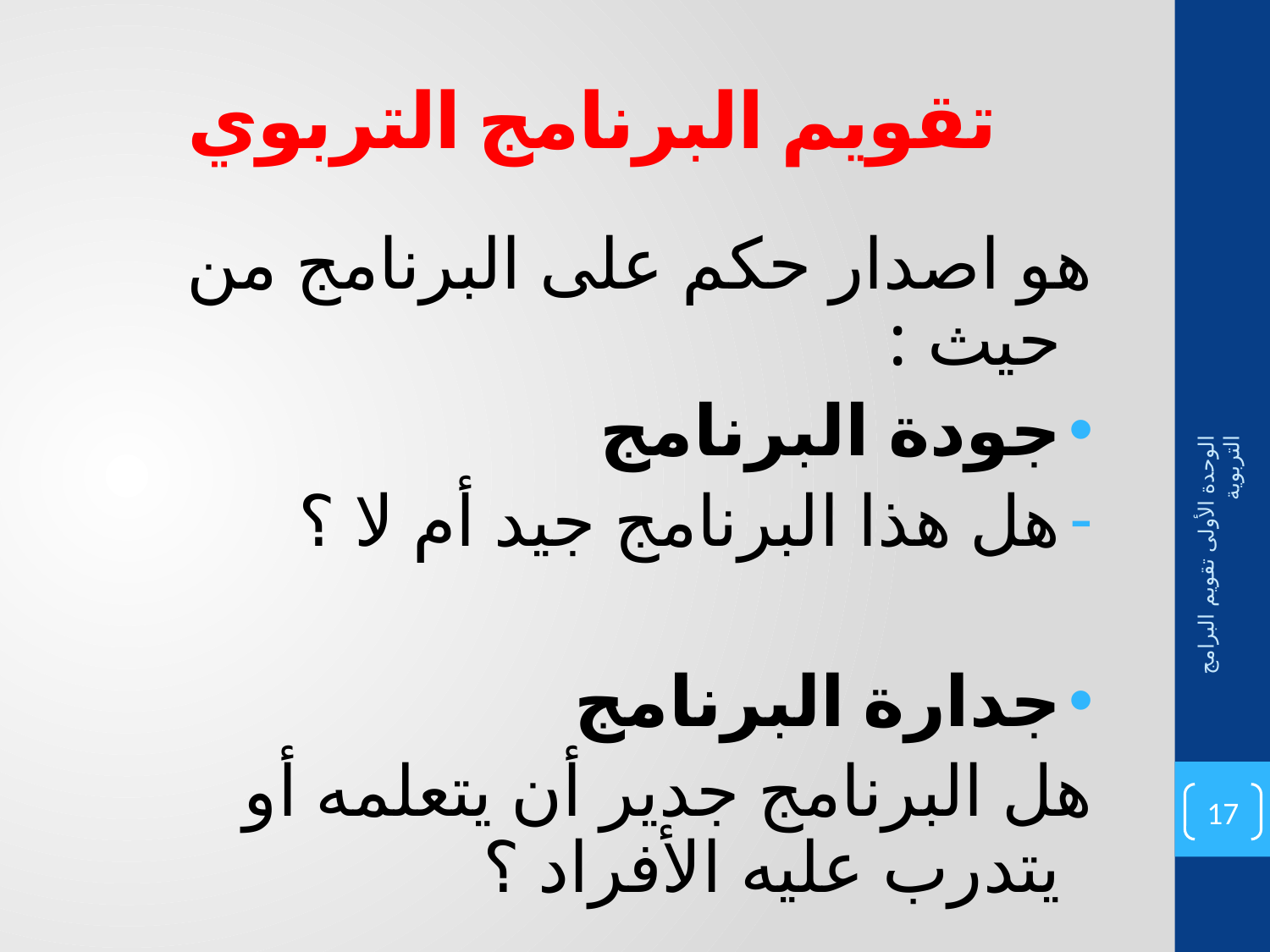

# تقويم البرنامج التربوي
هو اصدار حكم على البرنامج من حيث :
جودة البرنامج
هل هذا البرنامج جيد أم لا ؟

جدارة البرنامج
هل البرنامج جدير أن يتعلمه أو يتدرب عليه الأفراد ؟
الوحدة الأولى تقويم البرامج التربوية
17